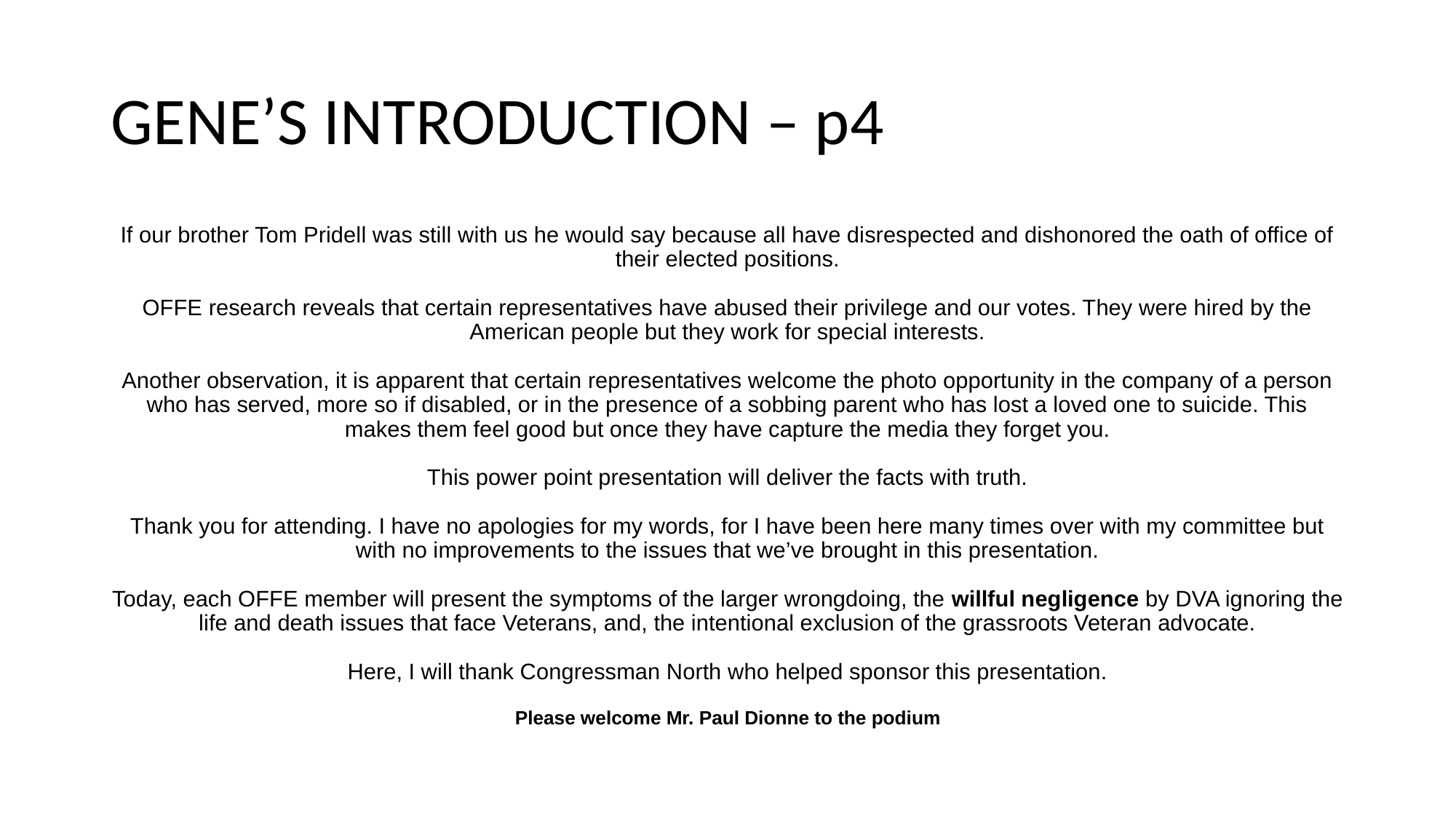

# GENE’S INTRODUCTION – p4
If our brother Tom Pridell was still with us he would say because all have disrespected and dishonored the oath of office of their elected positions.
OFFE research reveals that certain representatives have abused their privilege and our votes. They were hired by the American people but they work for special interests.
Another observation, it is apparent that certain representatives welcome the photo opportunity in the company of a person who has served, more so if disabled, or in the presence of a sobbing parent who has lost a loved one to suicide. This makes them feel good but once they have capture the media they forget you.
This power point presentation will deliver the facts with truth.
Thank you for attending. I have no apologies for my words, for I have been here many times over with my committee but with no improvements to the issues that we’ve brought in this presentation.
Today, each OFFE member will present the symptoms of the larger wrongdoing, the willful negligence by DVA ignoring the life and death issues that face Veterans, and, the intentional exclusion of the grassroots Veteran advocate.
Here, I will thank Congressman North who helped sponsor this presentation.
Please welcome Mr. Paul Dionne to the podium